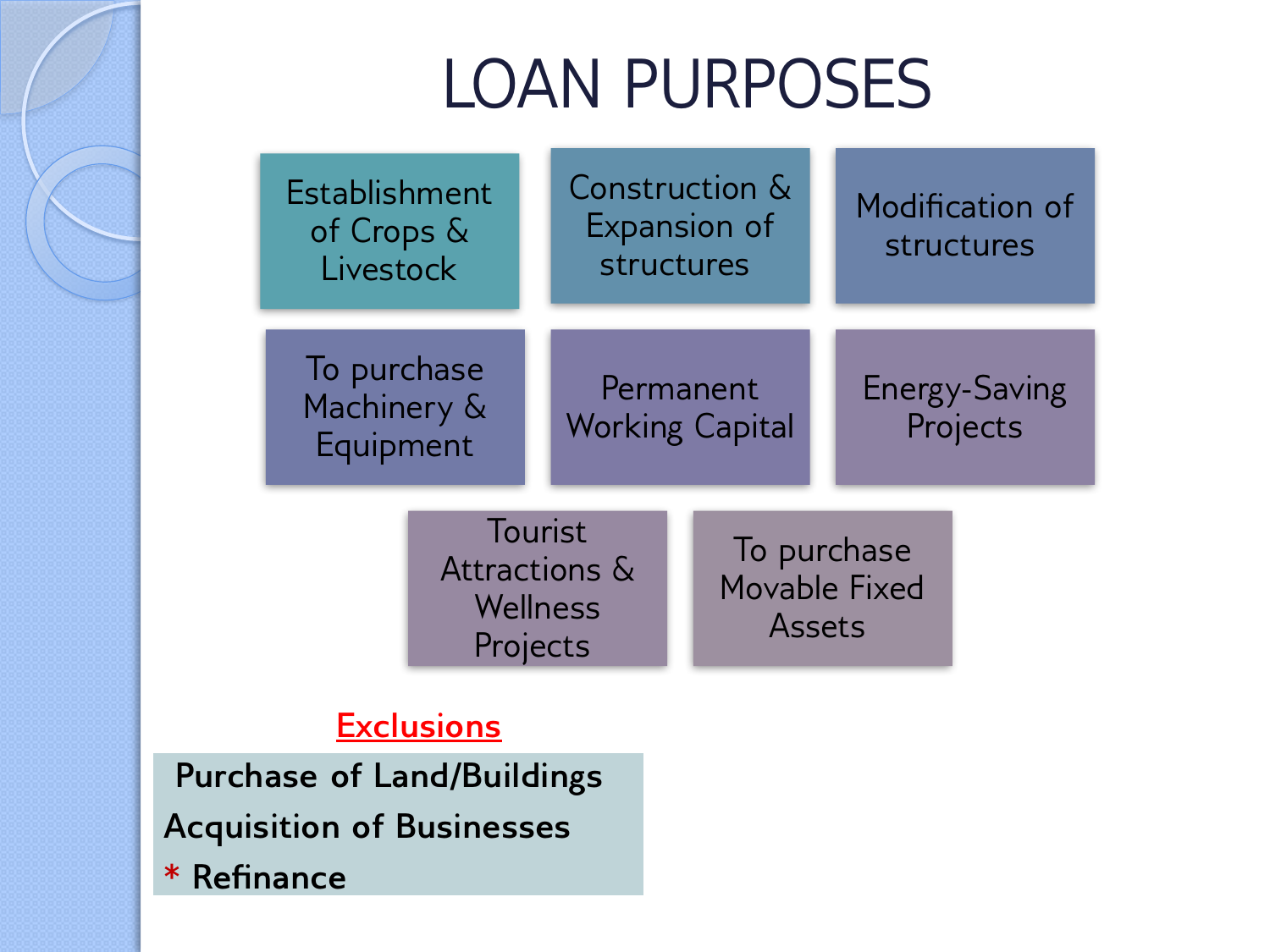

# LOAN PURPOSES
Establishment of Crops & Livestock
Construction & Expansion of structures
Modification of structures
To purchase Machinery & Equipment
Permanent Working Capital
Energy-Saving Projects
Tourist Attractions & Wellness Projects
To purchase Movable Fixed Assets
Exclusions
 Purchase of Land/Buildings
Acquisition of Businesses
* Refinance